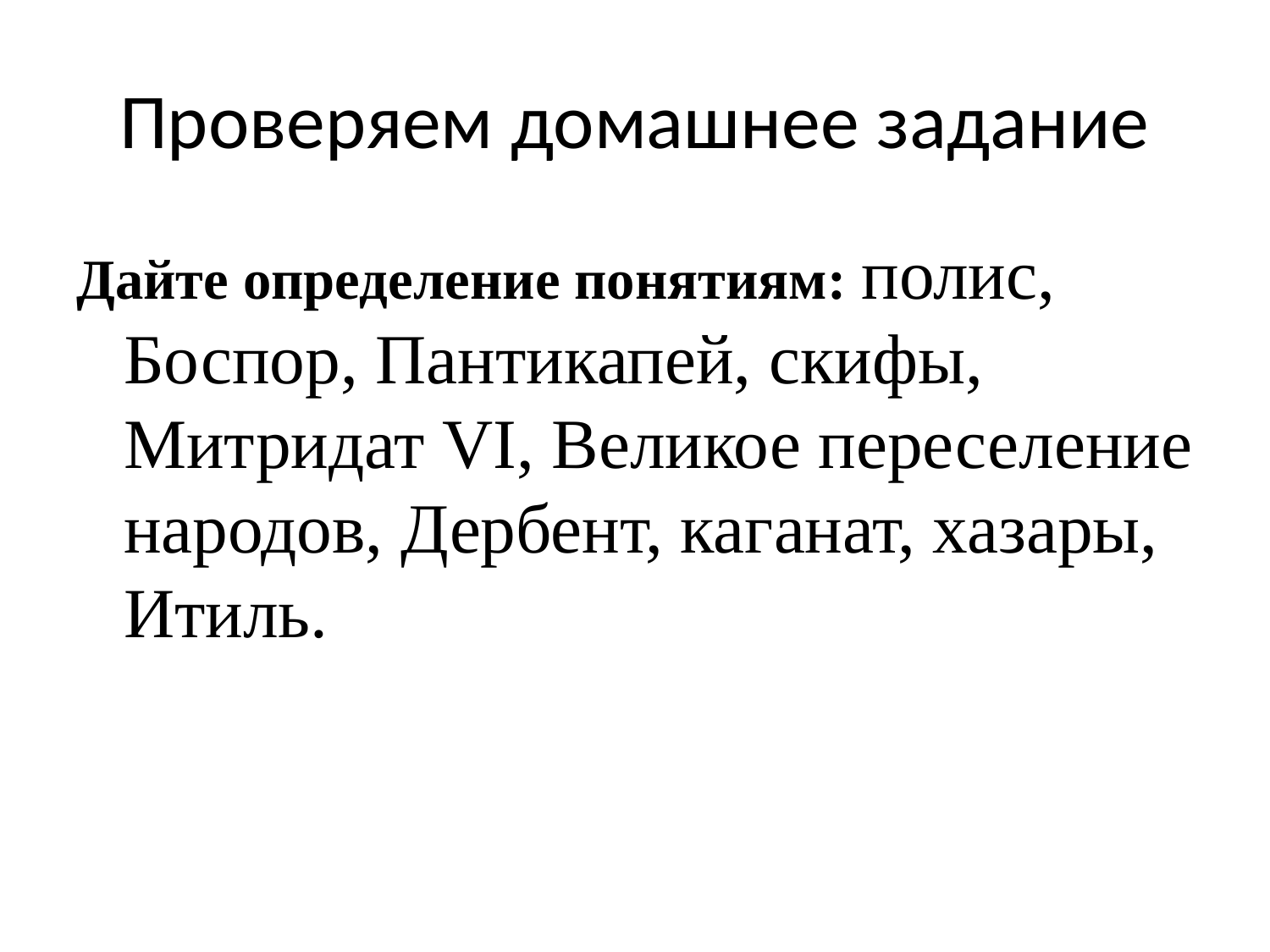

# Проверяем домашнее задание
Дайте определение понятиям: полис, Боспор, Пантикапей, скифы, Митридат VI, Великое переселение народов, Дербент, каганат, хазары, Итиль.